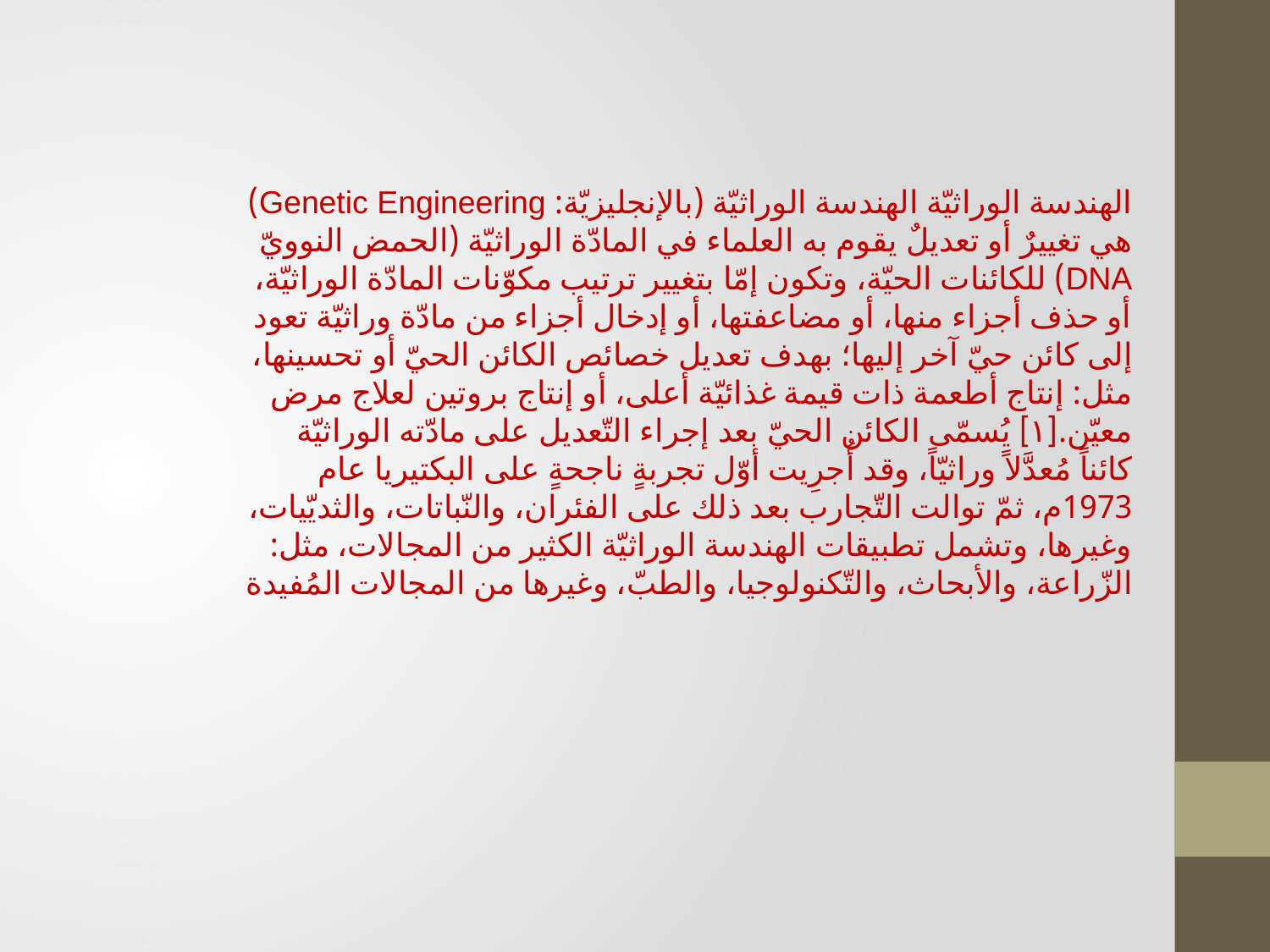

الهندسة الوراثيّة الهندسة الوراثيّة (بالإنجليزيّة: Genetic Engineering) هي تغييرٌ أو تعديلٌ يقوم به العلماء في المادّة الوراثيّة (الحمض النوويّ DNA) للكائنات الحيّة، وتكون إمّا بتغيير ترتيب مكوّنات المادّة الوراثيّة، أو حذف أجزاء منها، أو مضاعفتها، أو إدخال أجزاء من مادّة وراثيّة تعود إلى كائن حيّ آخر إليها؛ بهدف تعديل خصائص الكائن الحيّ أو تحسينها، مثل: إنتاج أطعمة ذات قيمة غذائيّة أعلى، أو إنتاج بروتين لعلاج مرض معيّن.[١] يُسمّى الكائن الحيّ بعد إجراء التّعديل على مادّته الوراثيّة كائناً مُعدَّلاً وراثيّاً، وقد أُجرِيت أوّل تجربةٍ ناجحةٍ على البكتيريا عام 1973م، ثمّ توالت التّجارب بعد ذلك على الفئران، والنّباتات، والثديّيات، وغيرها، وتشمل تطبيقات الهندسة الوراثيّة الكثير من المجالات، مثل: الزّراعة، والأبحاث، والتّكنولوجيا، والطبّ، وغيرها من المجالات المُفيدة